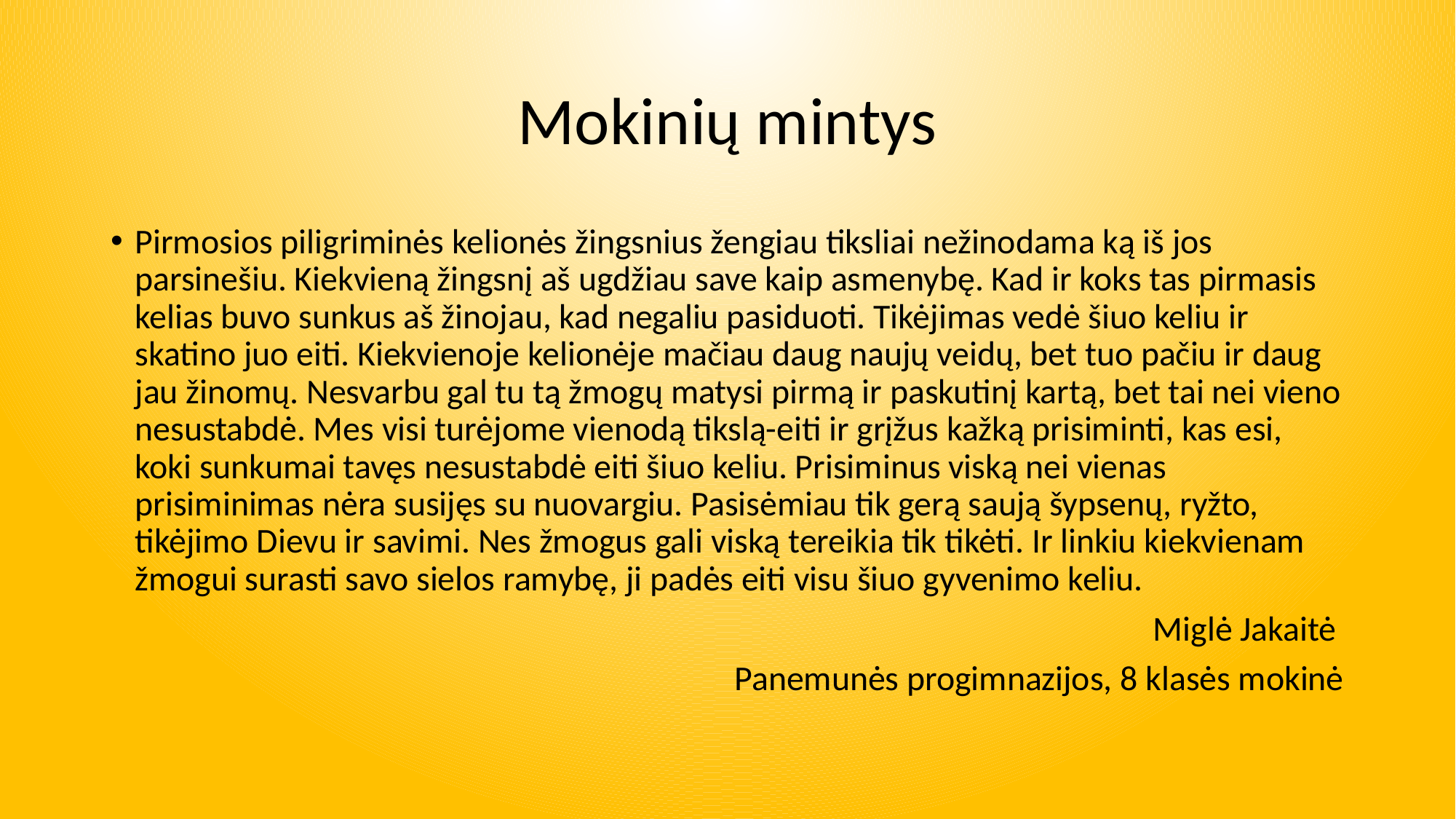

# Mokinių mintys
Pirmosios piligriminės kelionės žingsnius žengiau tiksliai nežinodama ką iš jos parsinešiu. Kiekvieną žingsnį aš ugdžiau save kaip asmenybę. Kad ir koks tas pirmasis kelias buvo sunkus aš žinojau, kad negaliu pasiduoti. Tikėjimas vedė šiuo keliu ir skatino juo eiti. Kiekvienoje kelionėje mačiau daug naujų veidų, bet tuo pačiu ir daug jau žinomų. Nesvarbu gal tu tą žmogų matysi pirmą ir paskutinį kartą, bet tai nei vieno nesustabdė. Mes visi turėjome vienodą tikslą-eiti ir grįžus kažką prisiminti, kas esi, koki sunkumai tavęs nesustabdė eiti šiuo keliu. Prisiminus viską nei vienas prisiminimas nėra susijęs su nuovargiu. Pasisėmiau tik gerą saują šypsenų, ryžto, tikėjimo Dievu ir savimi. Nes žmogus gali viską tereikia tik tikėti. Ir linkiu kiekvienam žmogui surasti savo sielos ramybę, ji padės eiti visu šiuo gyvenimo keliu.
                                  Miglė Jakaitė
Panemunės progimnazijos, 8 klasės mokinė